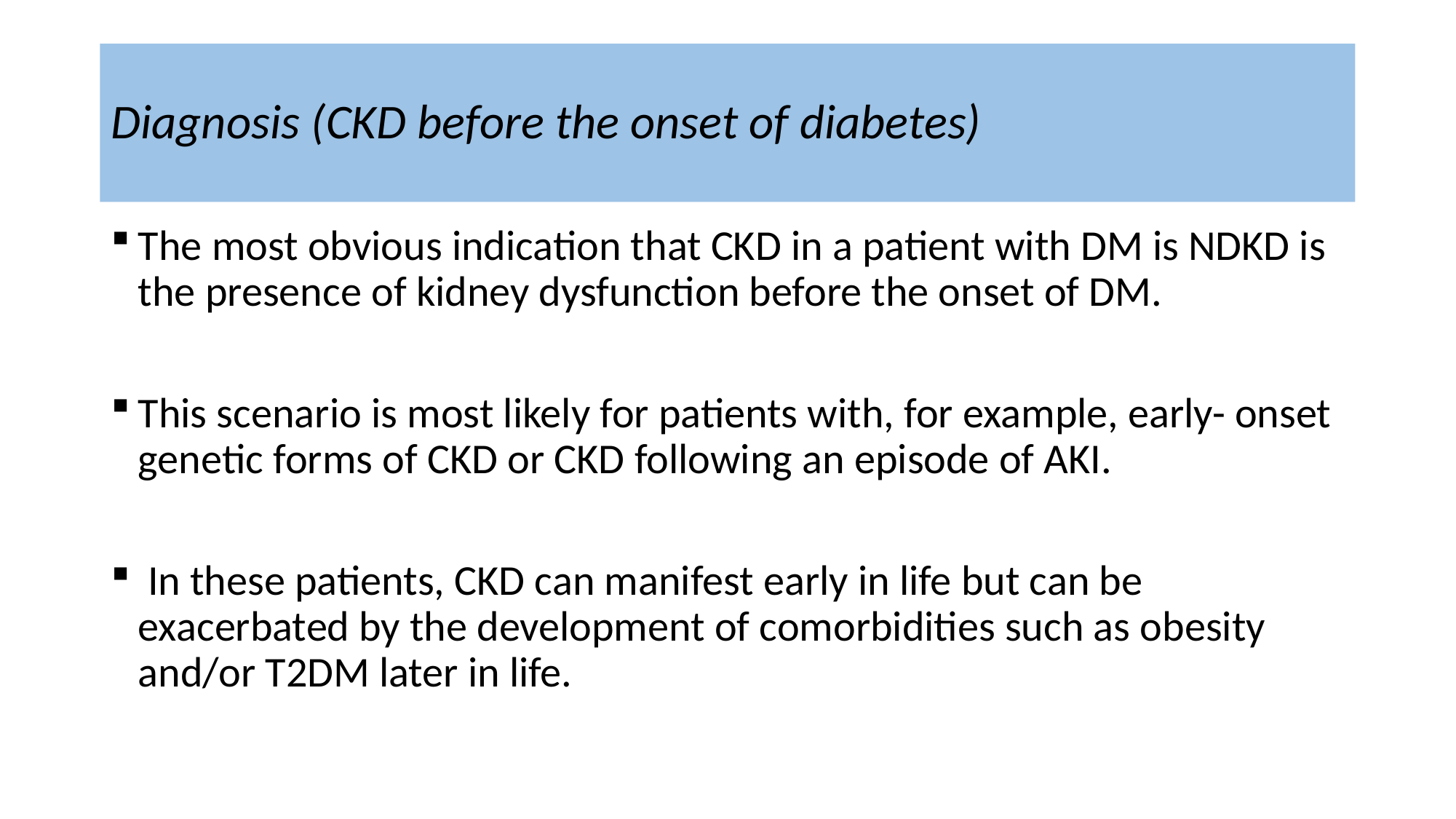

# Diagnosis (CKD before the onset of diabetes)
The most obvious indication that CKD in a patient with DM is NDKD is the presence of kidney dysfunction before the onset of DM.

This scenario is most likely for patients with, for example, early- onset genetic forms of CKD or CKD following an episode of AKI.

 In these patients, CKD can manifest early in life but can be exacerbated by the development of comorbidities such as obesity and/or T2DM later in life.